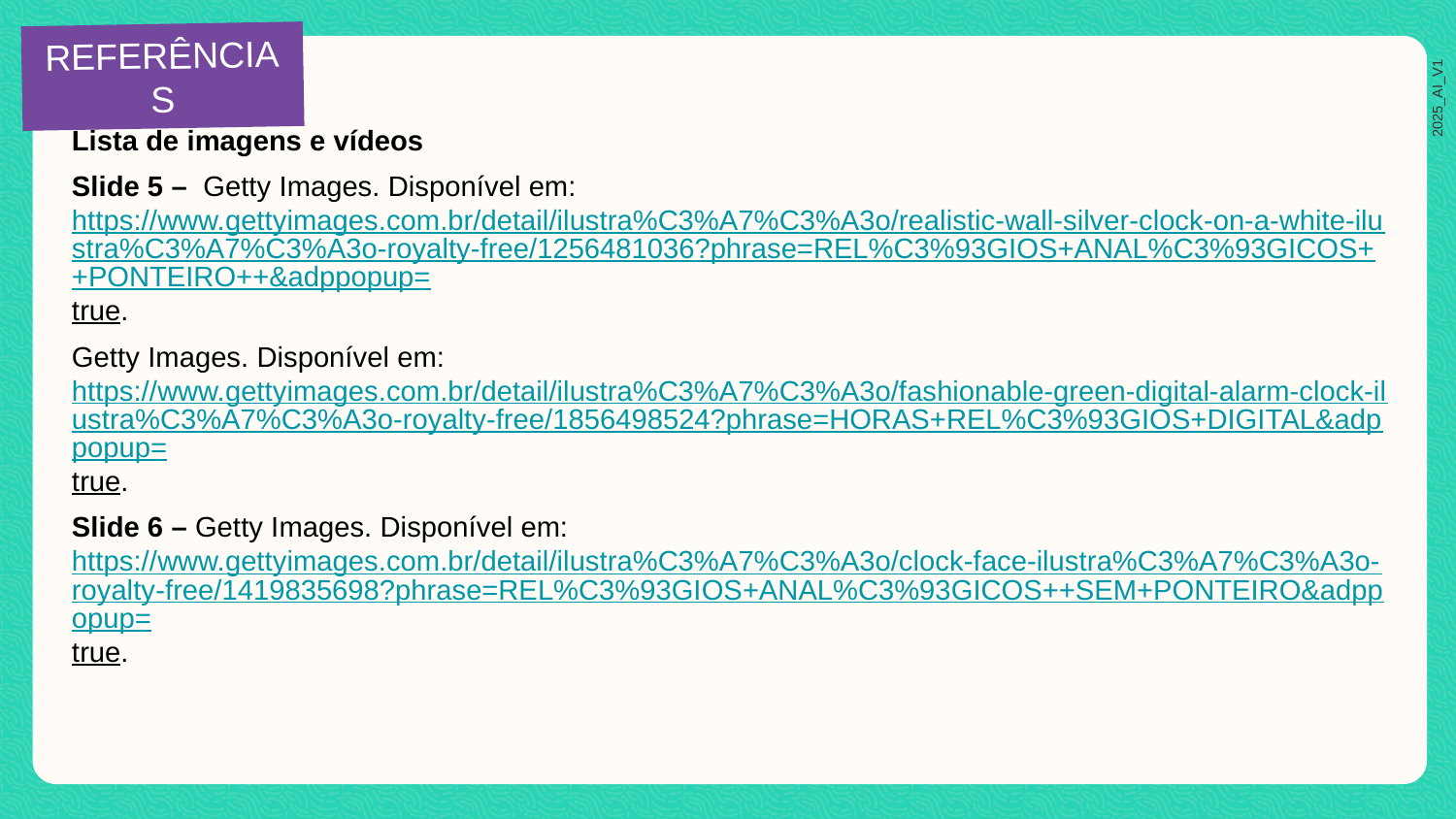

Lista de imagens e vídeos
Slide 5 –  Getty Images. Disponível em: https://www.gettyimages.com.br/detail/ilustra%C3%A7%C3%A3o/realistic-wall-silver-clock-on-a-white-ilustra%C3%A7%C3%A3o-royalty-free/1256481036?phrase=REL%C3%93GIOS+ANAL%C3%93GICOS++PONTEIRO++&adppopup=true.
Getty Images. Disponível em: https://www.gettyimages.com.br/detail/ilustra%C3%A7%C3%A3o/fashionable-green-digital-alarm-clock-ilustra%C3%A7%C3%A3o-royalty-free/1856498524?phrase=HORAS+REL%C3%93GIOS+DIGITAL&adppopup=true.
Slide 6 – Getty Images. Disponível em: https://www.gettyimages.com.br/detail/ilustra%C3%A7%C3%A3o/clock-face-ilustra%C3%A7%C3%A3o-royalty-free/1419835698?phrase=REL%C3%93GIOS+ANAL%C3%93GICOS++SEM+PONTEIRO&adppopup=true.